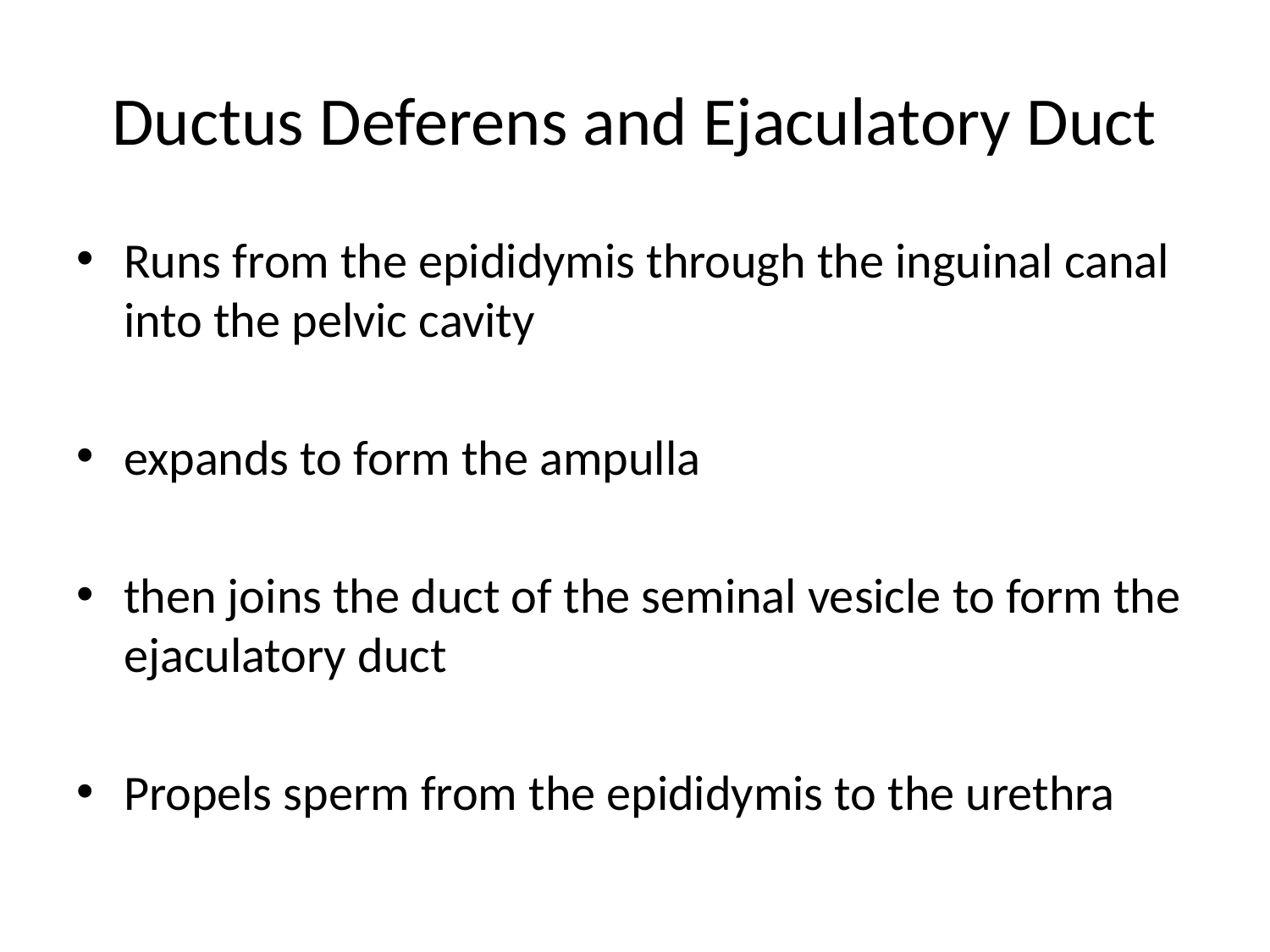

# Ductus Deferens and Ejaculatory Duct
Runs from the epididymis through the inguinal canal into the pelvic cavity

expands to form the ampulla

then joins the duct of the seminal vesicle to form the ejaculatory duct

Propels sperm from the epididymis to the urethra